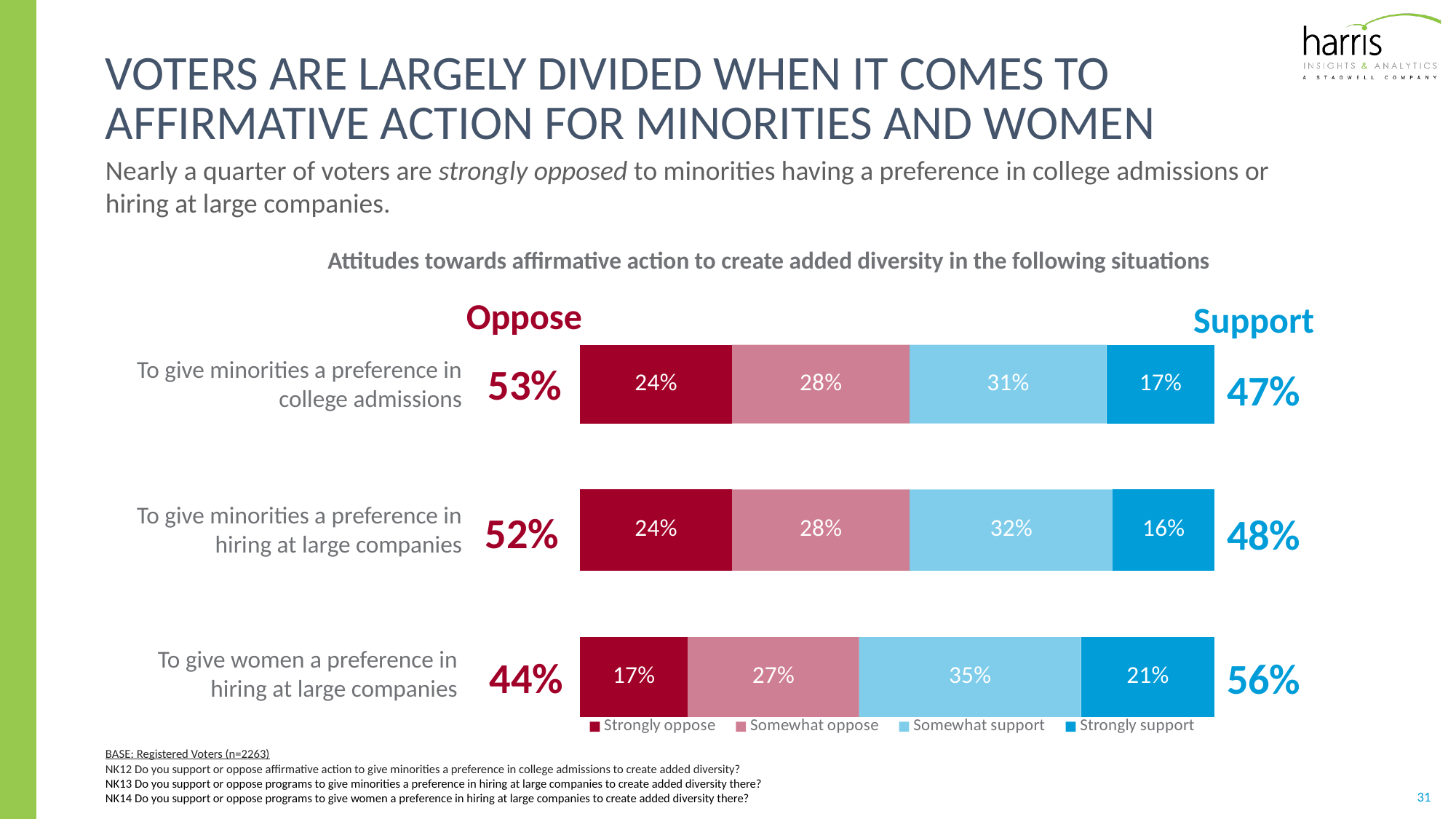

# VOTERS ARE largely divided when it comes to affirmative action for minorities and women
Nearly a quarter of voters are strongly opposed to minorities having a preference in college admissions or hiring at large companies.
Attitudes towards affirmative action to create added diversity in the following situations
Oppose

### Chart

| Category | Strongly oppose | Somewhat oppose | Somewhat support | Strongly support |
|---|---|---|---|---|
|  | 0.24 | 0.28 | 0.31 | 0.17 |
Support
53%
 To give minorities a preference in college admissions
47%
52%

### Chart

| Category | Strongly oppose | Somewhat oppose | Somewhat support | Strongly support |
|---|---|---|---|---|
|  | 0.24 | 0.28 | 0.32 | 0.16 |
To give minorities a preference in hiring at large companies
48%
44%

### Chart

| Category | Strongly oppose | Somewhat oppose | Somewhat support | Strongly support |
|---|---|---|---|---|
|  | 0.17 | 0.27 | 0.35 | 0.21 |
To give women a preference in hiring at large companies
56%
BASE: Registered Voters (n=2263)
NK12 Do you support or oppose affirmative action to give minorities a preference in college admissions to create added diversity?
NK13 Do you support or oppose programs to give minorities a preference in hiring at large companies to create added diversity there?
NK14 Do you support or oppose programs to give women a preference in hiring at large companies to create added diversity there?